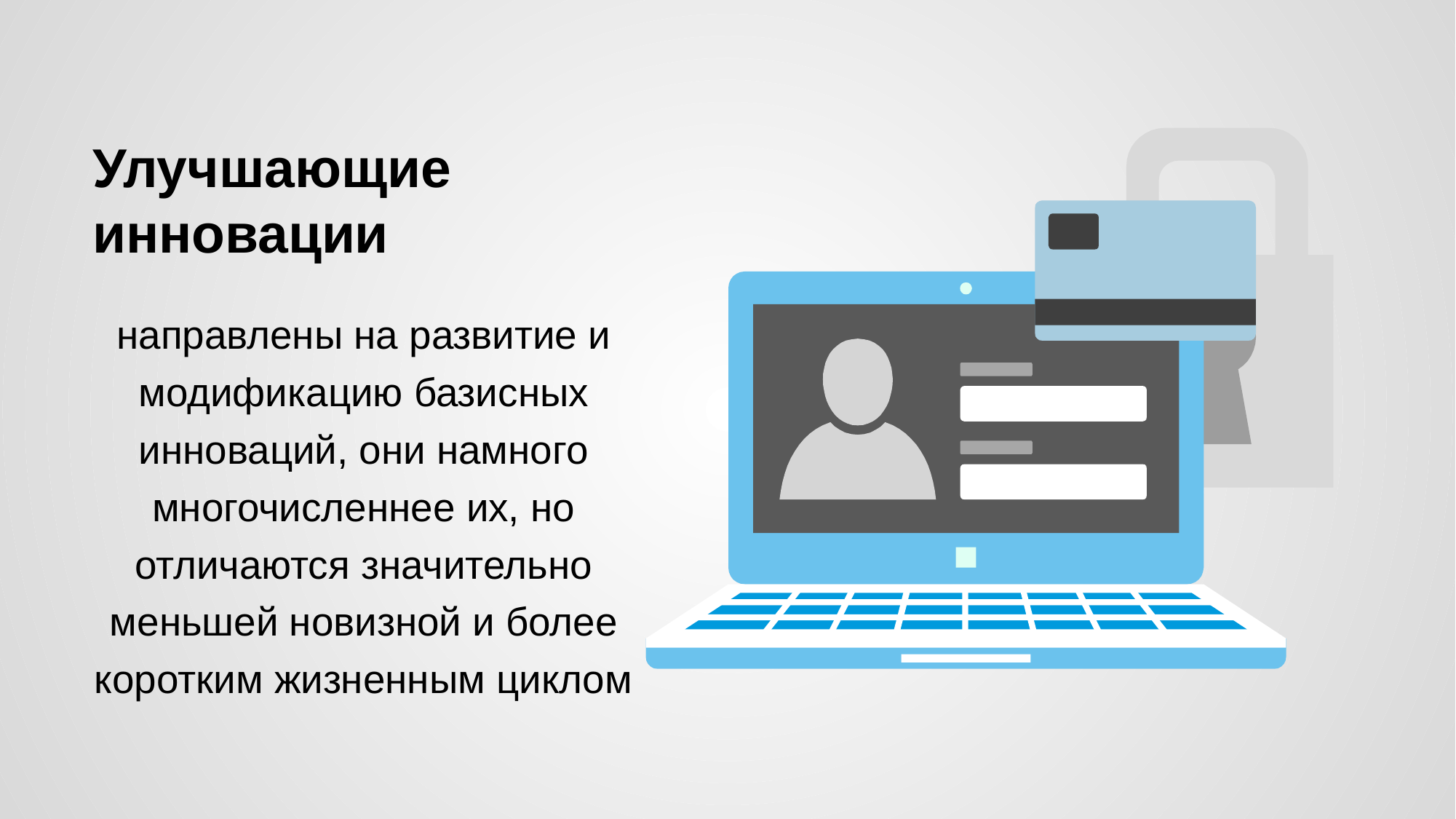

Улучшающие инновации

направлены на развитие и модификацию базисных инноваций, они намного многочисленнее их, но отличаются значительно меньшей новизной и более коротким жизненным циклом